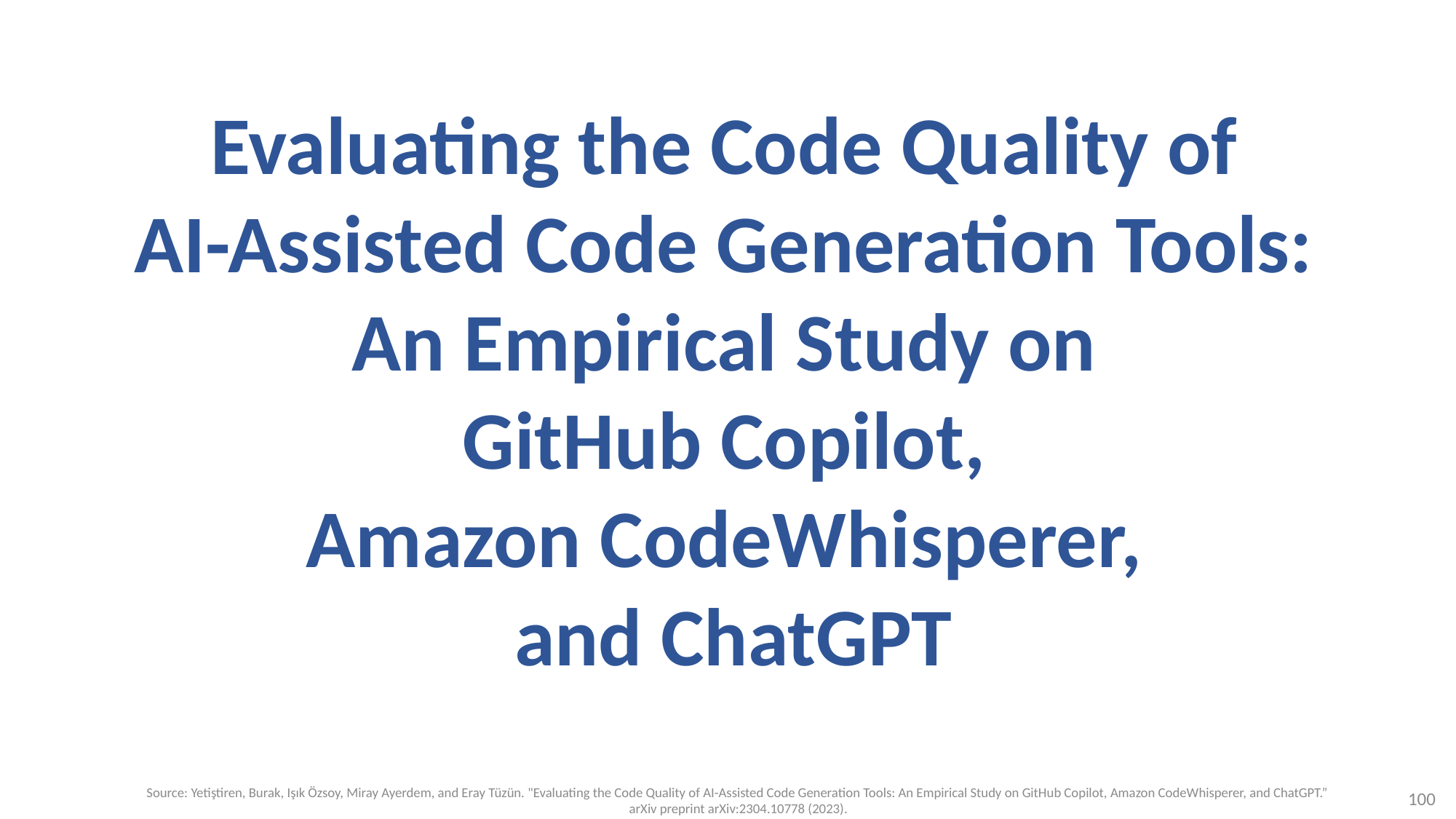

# Evaluating the Code Quality of AI-Assisted Code Generation Tools: An Empirical Study on GitHub Copilot, Amazon CodeWhisperer, and ChatGPT
100
Source: Yetiştiren, Burak, Işık Özsoy, Miray Ayerdem, and Eray Tüzün. "Evaluating the Code Quality of AI-Assisted Code Generation Tools: An Empirical Study on GitHub Copilot, Amazon CodeWhisperer, and ChatGPT.”
 arXiv preprint arXiv:2304.10778 (2023).